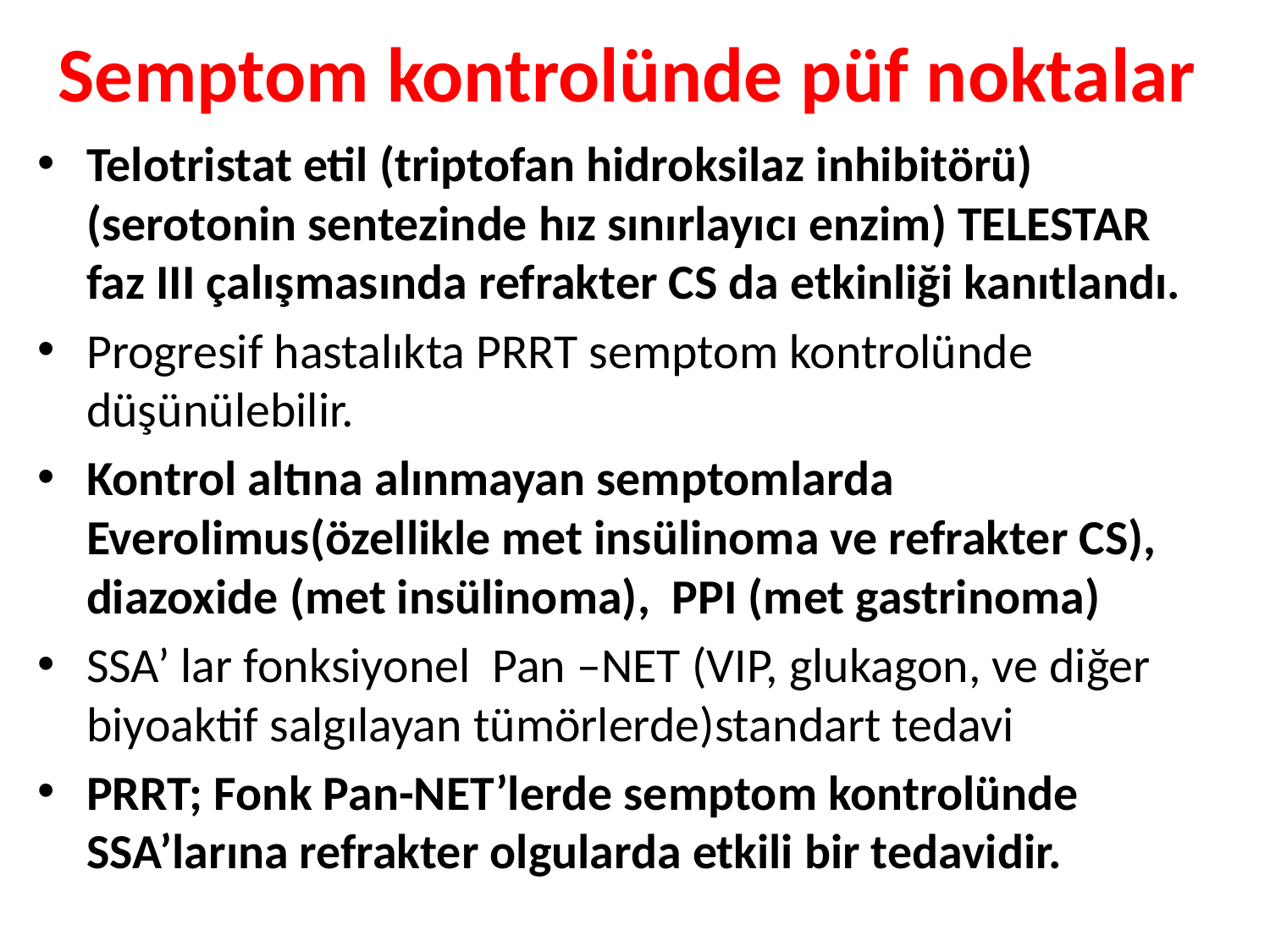

Semptom kontrolünde püf noktalar
Telotristat etil (triptofan hidroksilaz inhibitörü)(serotonin sentezinde hız sınırlayıcı enzim) TELESTAR faz III çalışmasında refrakter CS da etkinliği kanıtlandı.
Progresif hastalıkta PRRT semptom kontrolünde düşünülebilir.
Kontrol altına alınmayan semptomlarda Everolimus(özellikle met insülinoma ve refrakter CS), diazoxide (met insülinoma),  PPI (met gastrinoma)
SSA’ lar fonksiyonel  Pan –NET (VIP, glukagon, ve diğer biyoaktif salgılayan tümörlerde)standart tedavi
PRRT; Fonk Pan-NET’lerde semptom kontrolünde SSA’larına refrakter olgularda etkili bir tedavidir.